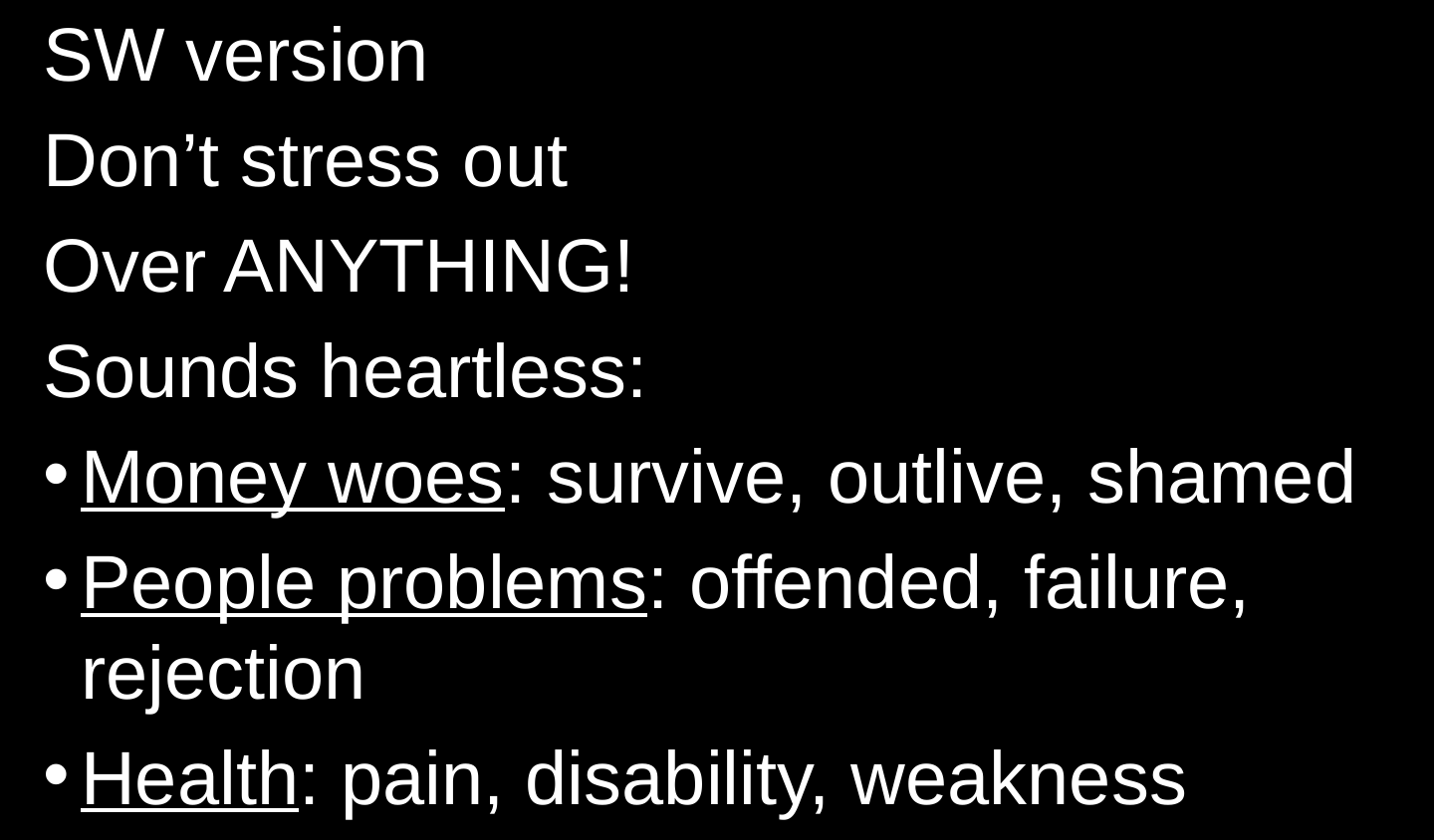

SW version
Don’t stress out
Over ANYTHING!
Sounds heartless:
Money woes: survive, outlive, shamed
People problems: offended, failure, rejection
Health: pain, disability, weakness